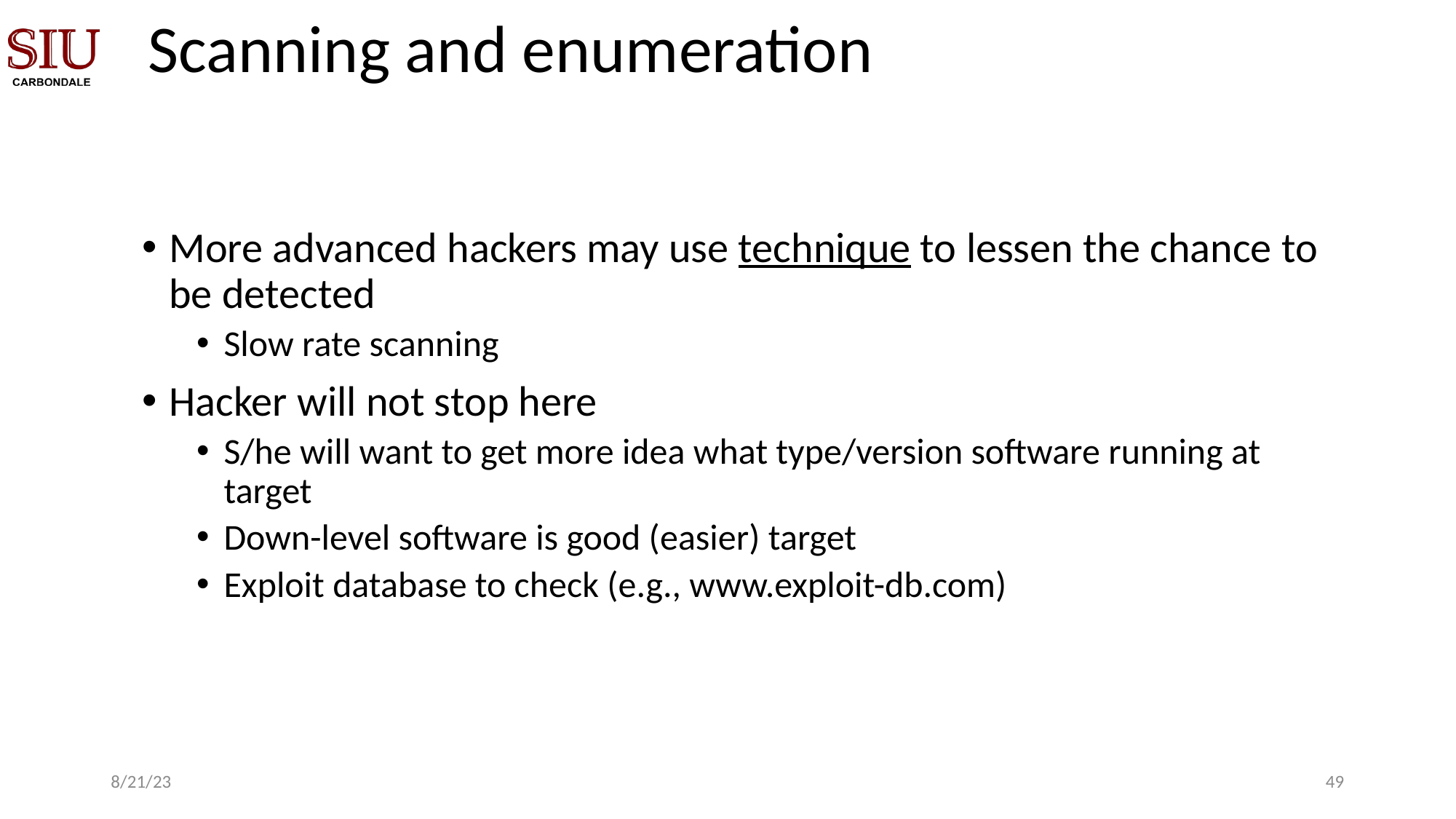

# Scanning and enumeration
More advanced hackers may use technique to lessen the chance to be detected
Slow rate scanning
Hacker will not stop here
S/he will want to get more idea what type/version software running at target
Down-level software is good (easier) target
Exploit database to check (e.g., www.exploit-db.com)
8/21/23
49
Abdullah Aydeger  -  CS 409/591 Ethical Hacking